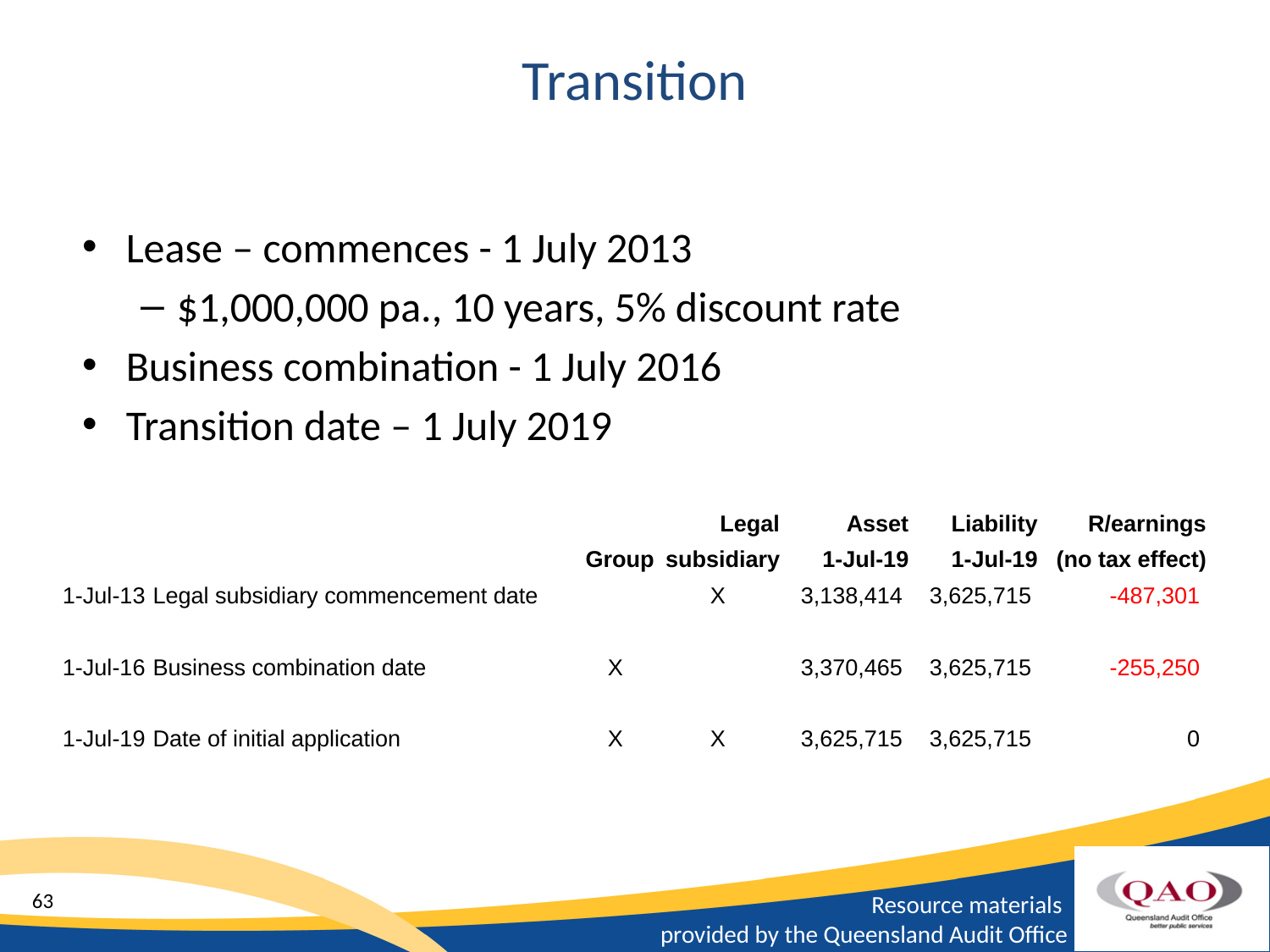

# Transition
Lease – commences - 1 July 2013
$1,000,000 pa., 10 years, 5% discount rate
Business combination - 1 July 2016
Transition date – 1 July 2019
|  |  |  | Legal | Asset | Liability | R/earnings |
| --- | --- | --- | --- | --- | --- | --- |
|  |  | Group | subsidiary | 1-Jul-19 | 1-Jul-19 | (no tax effect) |
| 1-Jul-13 | Legal subsidiary commencement date |  | X | 3,138,414 | 3,625,715 | -487,301 |
|  |  |  |  |  |  |  |
| 1-Jul-16 | Business combination date | X |  | 3,370,465 | 3,625,715 | -255,250 |
|  |  |  |  |  |  |  |
| 1-Jul-19 | Date of initial application | X | X | 3,625,715 | 3,625,715 | 0 |
63